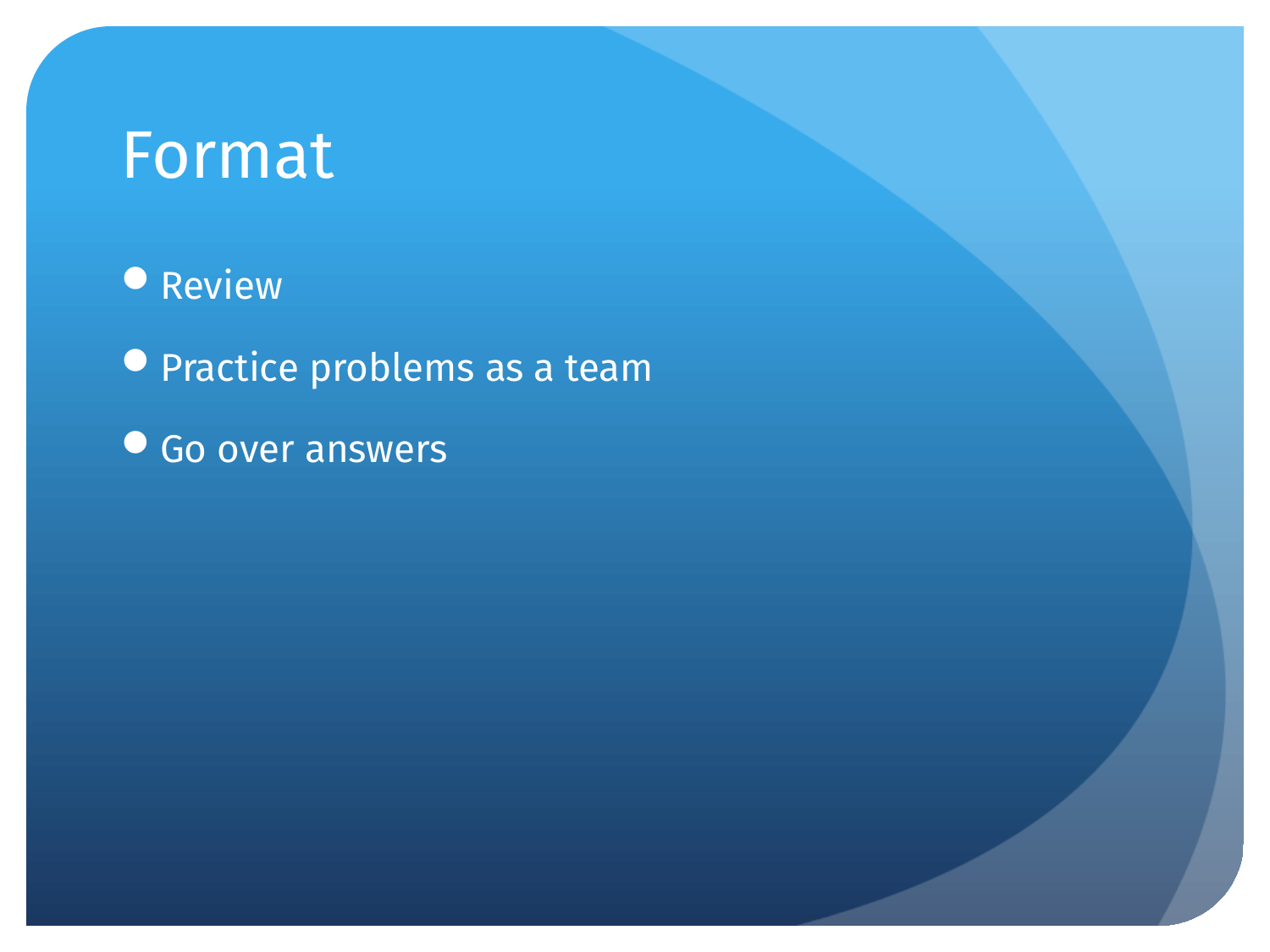

# Format
Review
Practice problems as a team
Go over answers